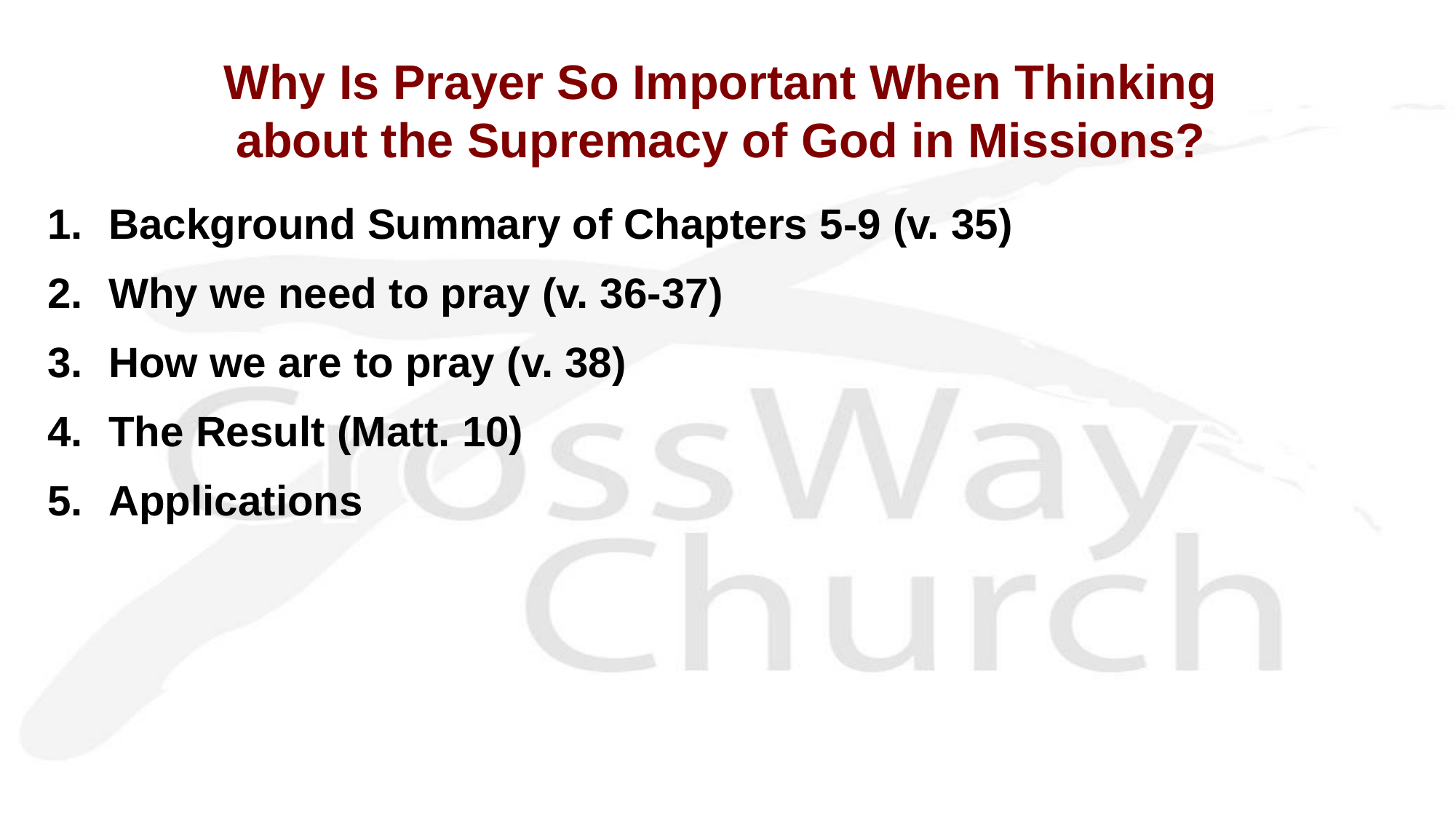

# Why Is Prayer So Important When Thinking about the Supremacy of God in Missions?
Background Summary of Chapters 5-9 (v. 35)
Why we need to pray (v. 36-37)
How we are to pray (v. 38)
The Result (Matt. 10)
Applications